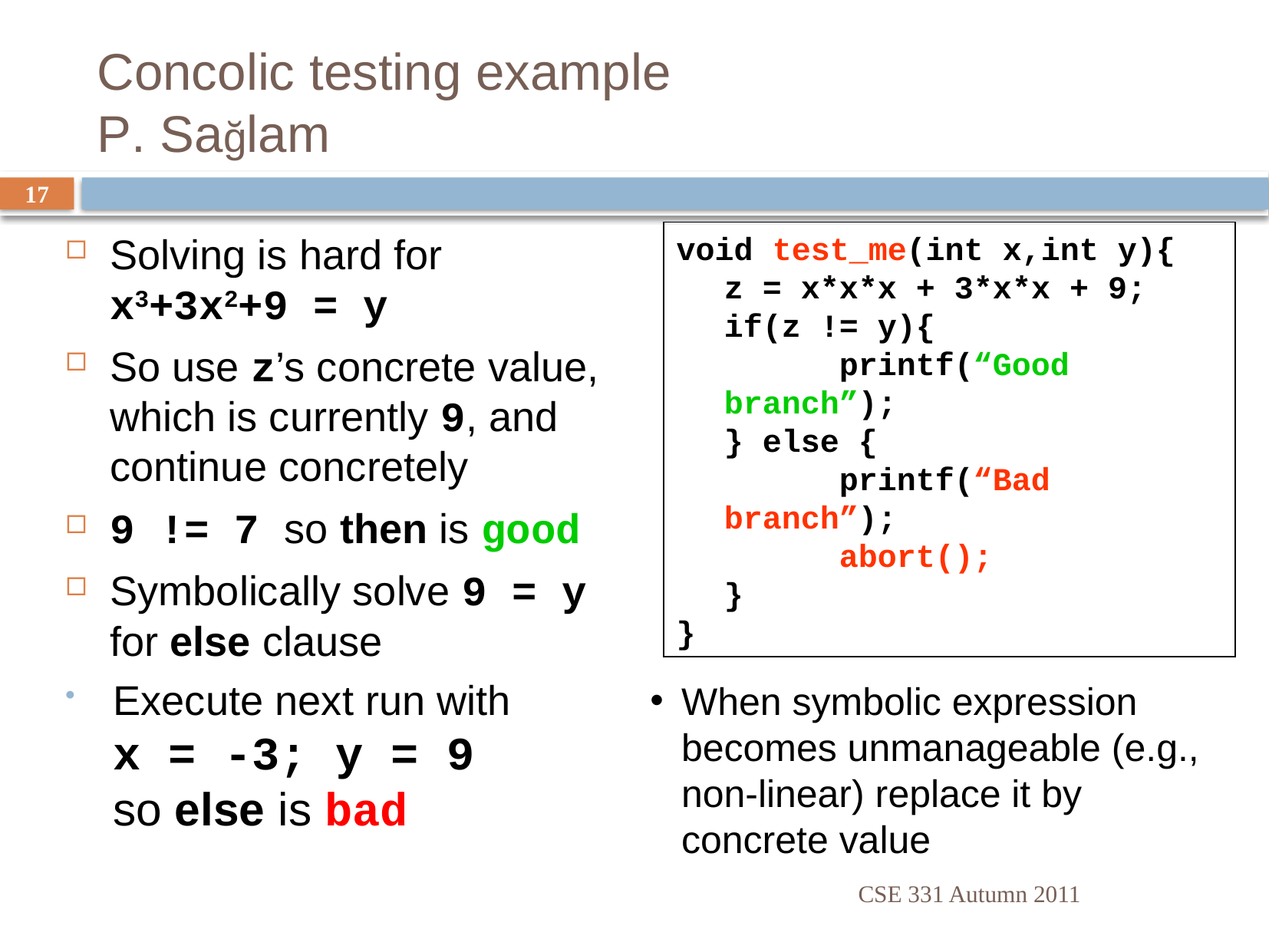

# Concolic testing example P. Sağlam
Solving is hard for
x3+3x2+9 = y
So use z’s concrete value, which is currently 9, and continue concretely
9 != 7 so then is good
Symbolically solve 9 = y for else clause
Execute next run with
x = -3; y = 9
so else is bad

void test_me(int x,int y){
	z = x*x*x + 3*x*x + 9;
	if(z != y){
		printf(“Good branch”);
	} else {
		printf(“Bad branch”);
		abort();
	}
}
When symbolic expression becomes unmanageable (e.g., non-linear) replace it by concrete value
17
CSE 331 Autumn 2011